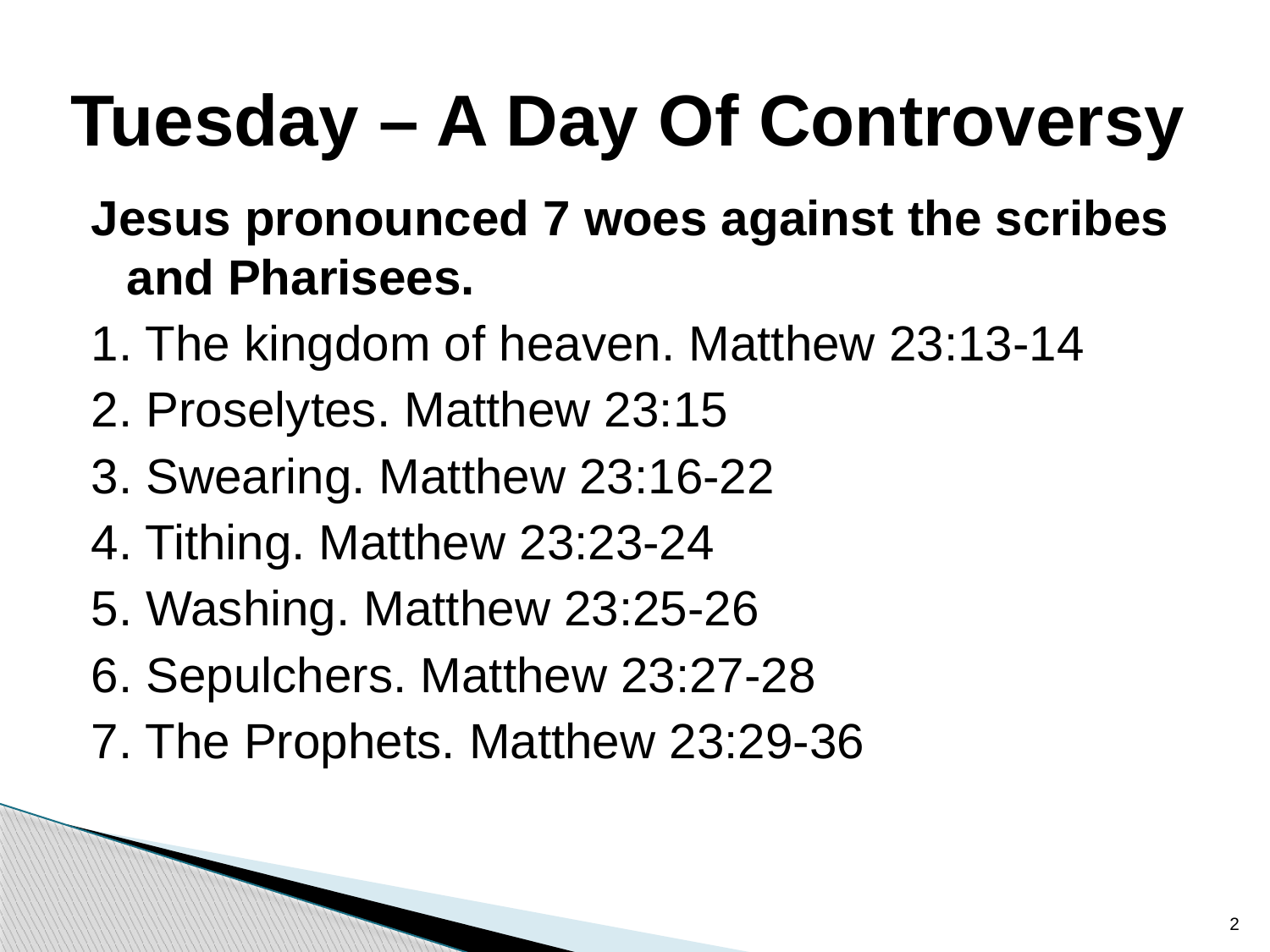

# Tuesday – A Day Of Controversy
Jesus pronounced 7 woes against the scribes and Pharisees.
1. The kingdom of heaven. Matthew 23:13-14
2. Proselytes. Matthew 23:15
3. Swearing. Matthew 23:16-22
4. Tithing. Matthew 23:23-24
5. Washing. Matthew 23:25-26
6. Sepulchers. Matthew 23:27-28
7. The Prophets. Matthew 23:29-36
2